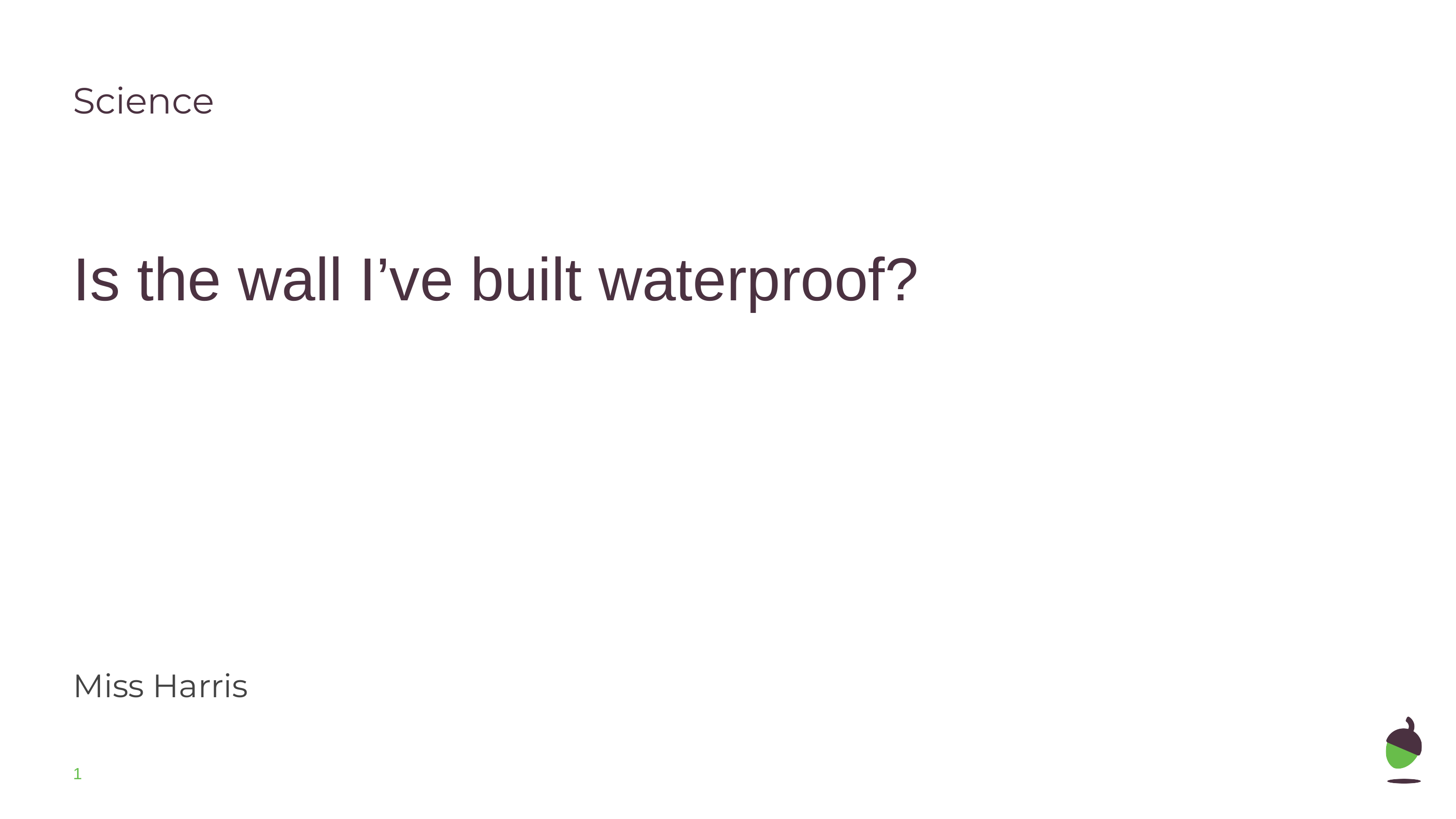

# Science
Is the wall I’ve built waterproof?
Miss Harris
1